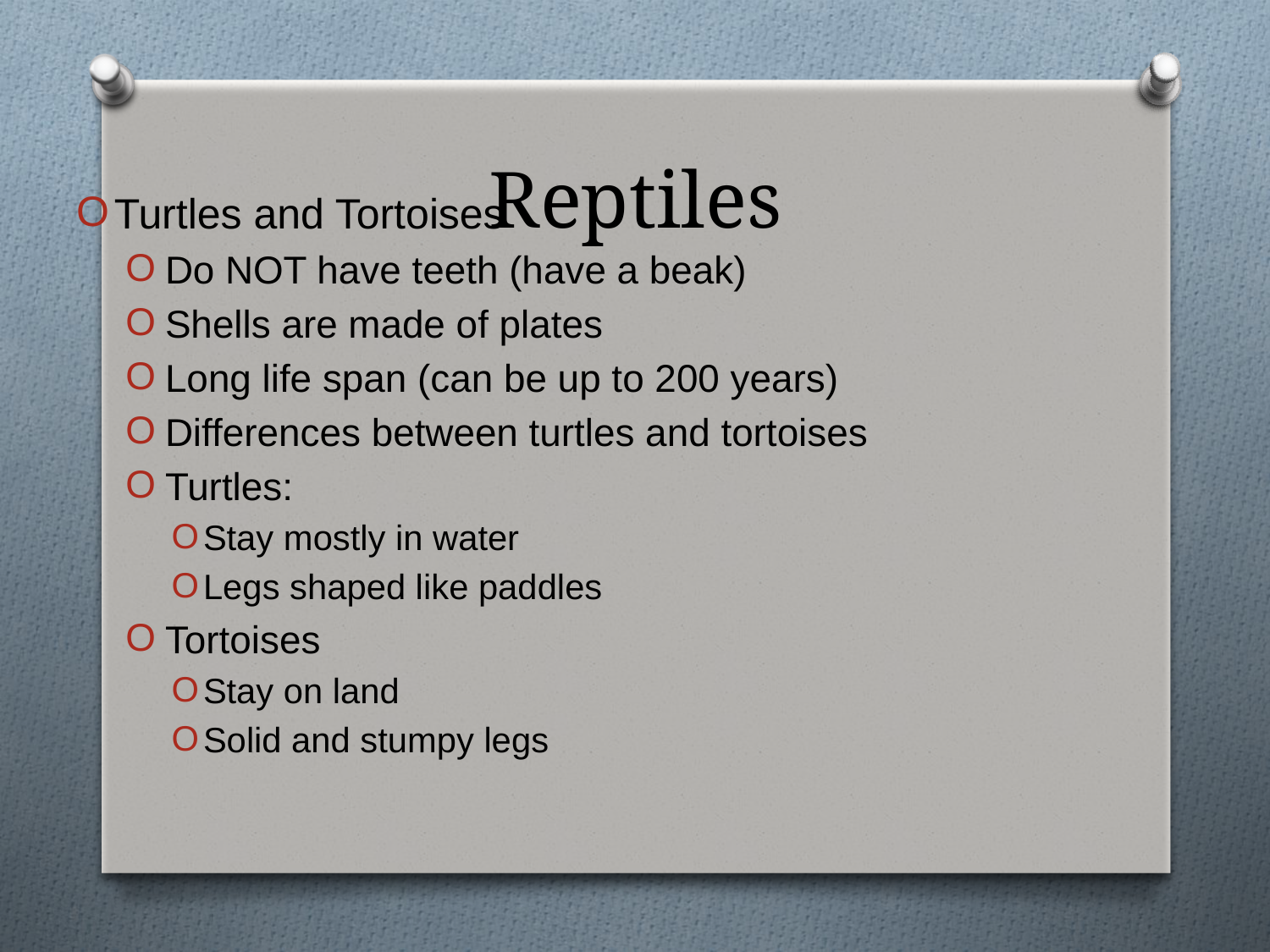

# Reptiles
Turtles and Tortoises
Do NOT have teeth (have a beak)
Shells are made of plates
Long life span (can be up to 200 years)
Differences between turtles and tortoises
Turtles:
Stay mostly in water
Legs shaped like paddles
Tortoises
Stay on land
Solid and stumpy legs